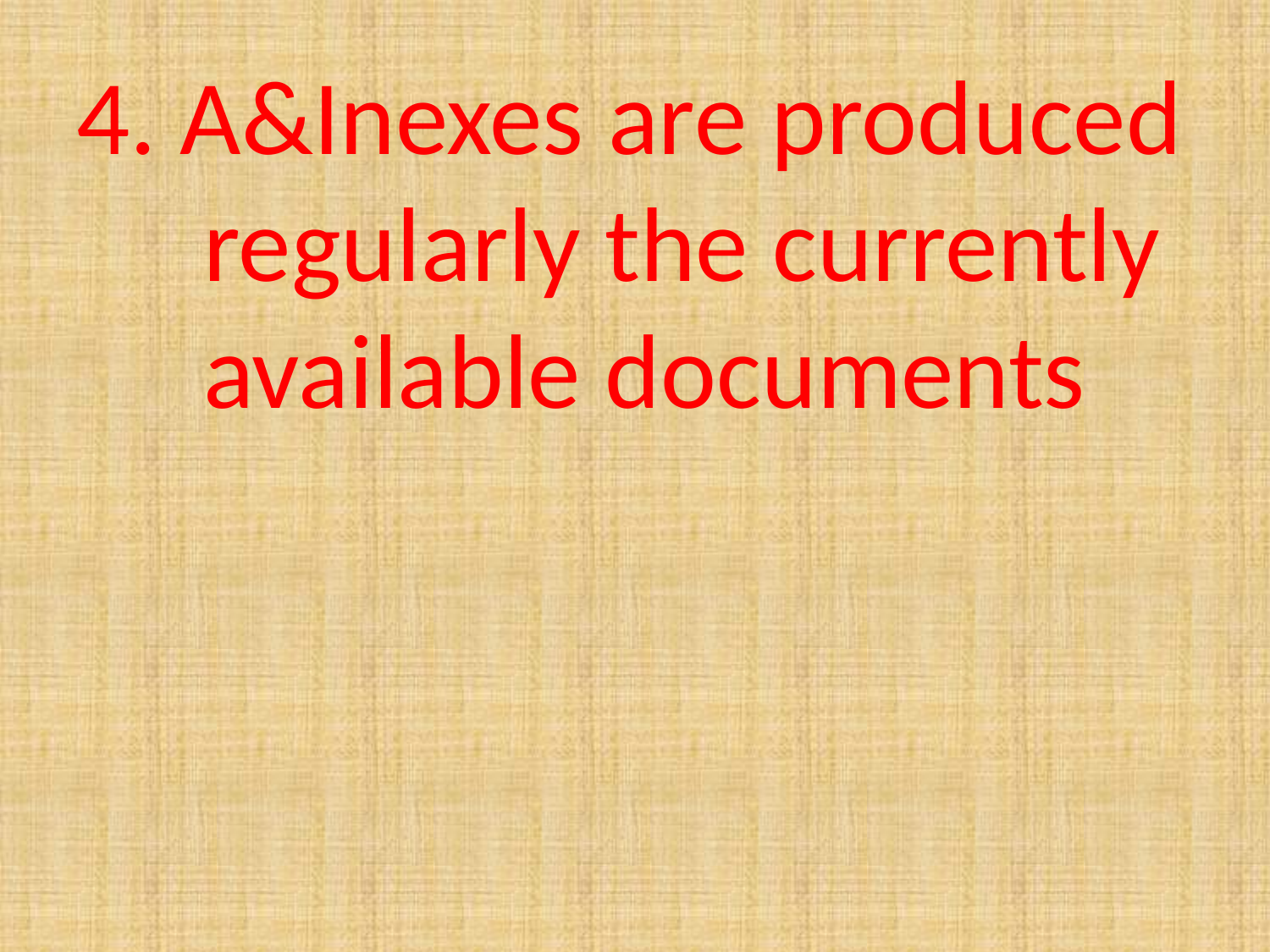

4. A&Inexes are produced regularly the currently available documents